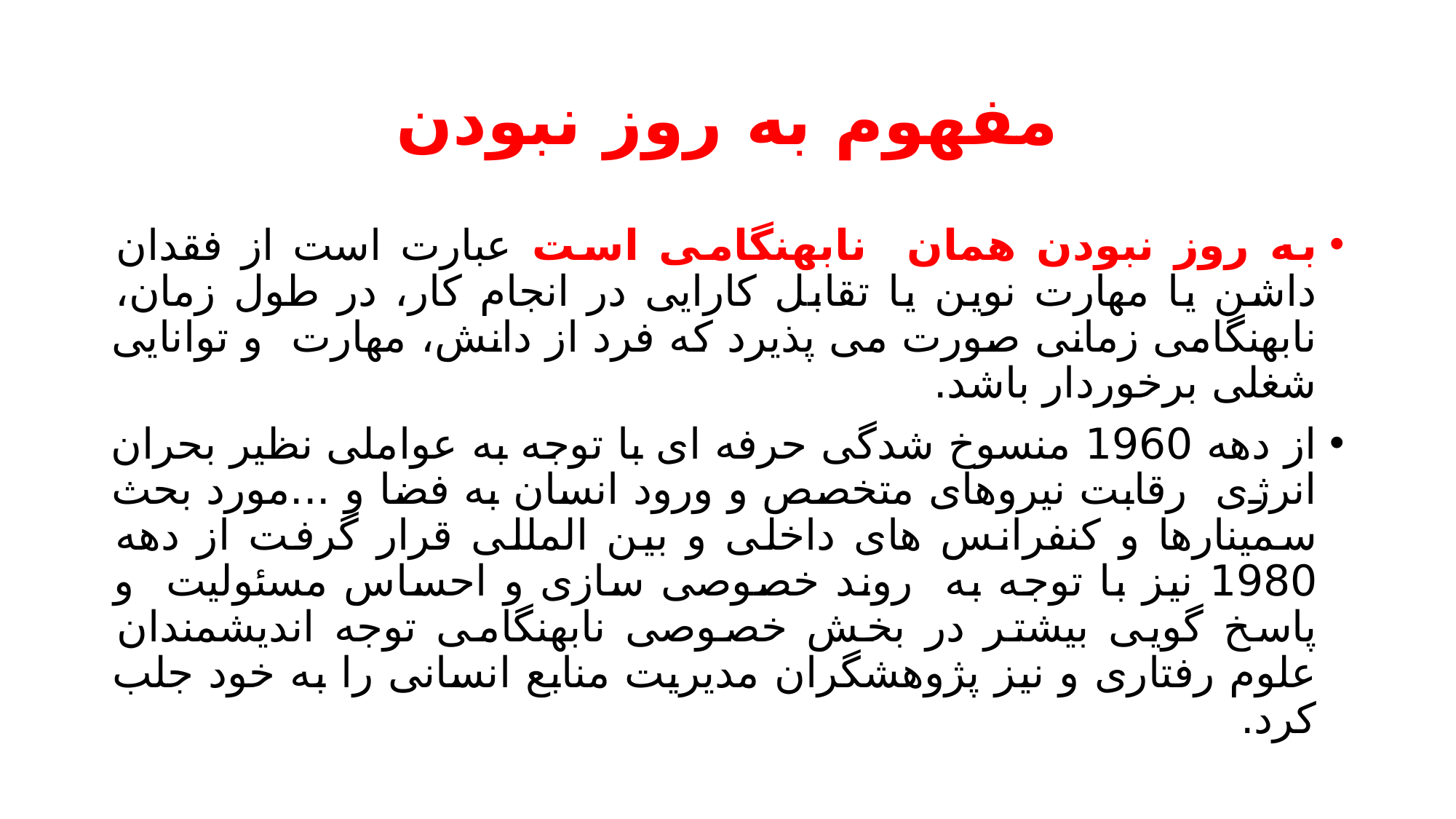

# مفهوم به روز نبودن
به روز نبودن همان  نابهنگامی است عبارت است از فقدان داشن یا مهارت نوین یا تقابل کارایی در انجام کار، در طول زمان، نابهنگامی زمانی صورت می پذیرد که فرد از دانش، مهارت  و توانایی شغلی برخوردار باشد.
از دهه 1960 منسوخ شدگی حرفه ای با توجه به عواملی نظیر بحران انرژی  رقابت نیروهای متخصص و ورود انسان به فضا و ...مورد بحث سمینارها و کنفرانس های داخلی و بین المللی قرار گرفت از دهه 1980 نیز با توجه به  روند خصوصی سازی و احساس مسئولیت  و پاسخ گویی بیشتر در بخش خصوصی نابهنگامی توجه اندیشمندان علوم رفتاری و نیز پژوهشگران مدیریت منابع انسانی را به خود جلب کرد.